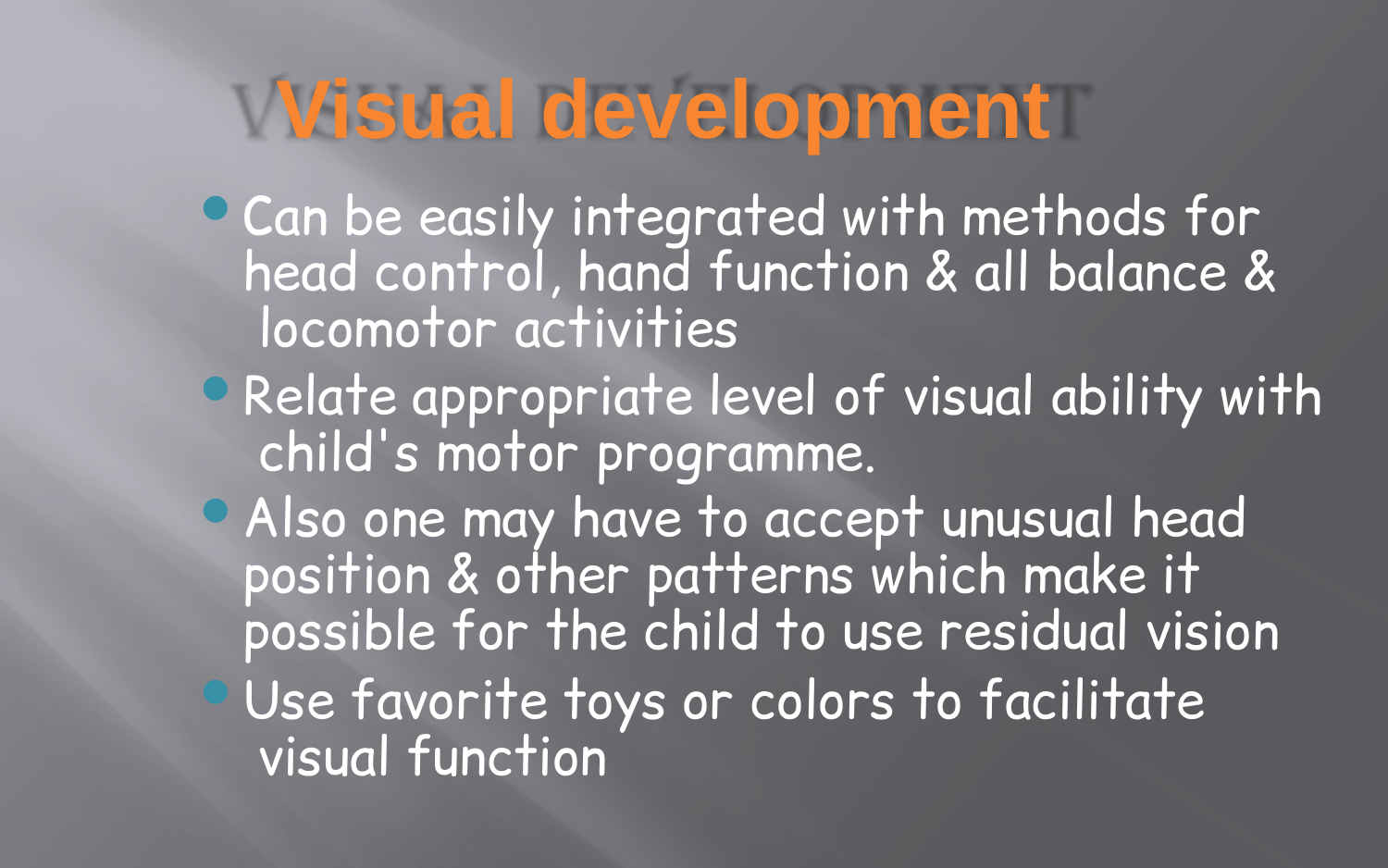

# Visual development
Can be easily integrated with methods for  head control, hand function & all balance &  locomotor activities
Relate appropriate level of visual ability with  child's motor programme.
Also one may have to accept unusual head  position & other patterns which make it  possible for the child to use residual vision
Use favorite toys or colors to facilitate  visual function